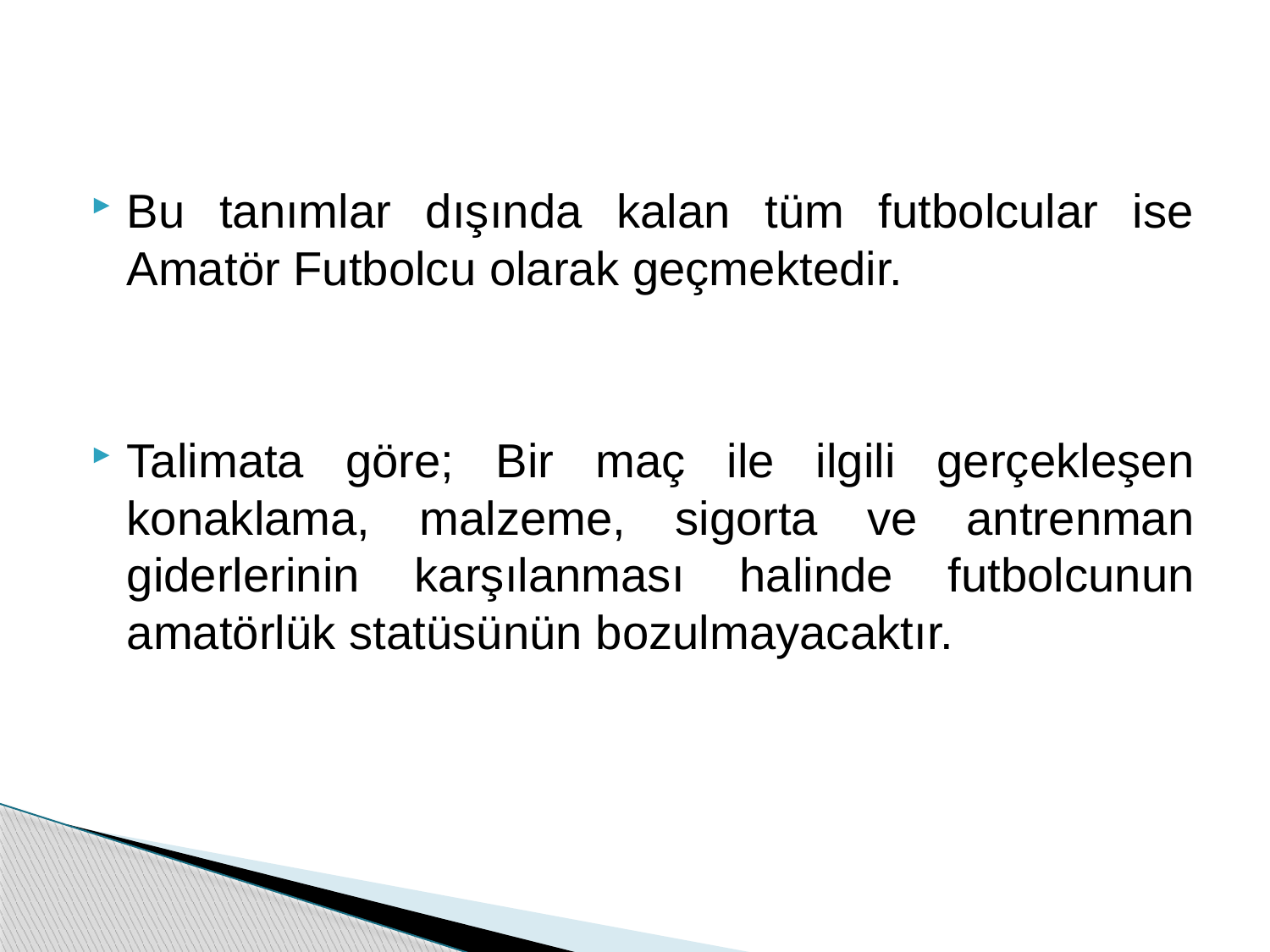

Bu tanımlar dışında kalan tüm futbolcular ise Amatör Futbolcu olarak geçmektedir.

Talimata göre; Bir maç ile ilgili gerçekleşen konaklama, malzeme, sigorta ve antrenman giderlerinin karşılanması halinde futbolcunun amatörlük statüsünün bozulmayacaktır.